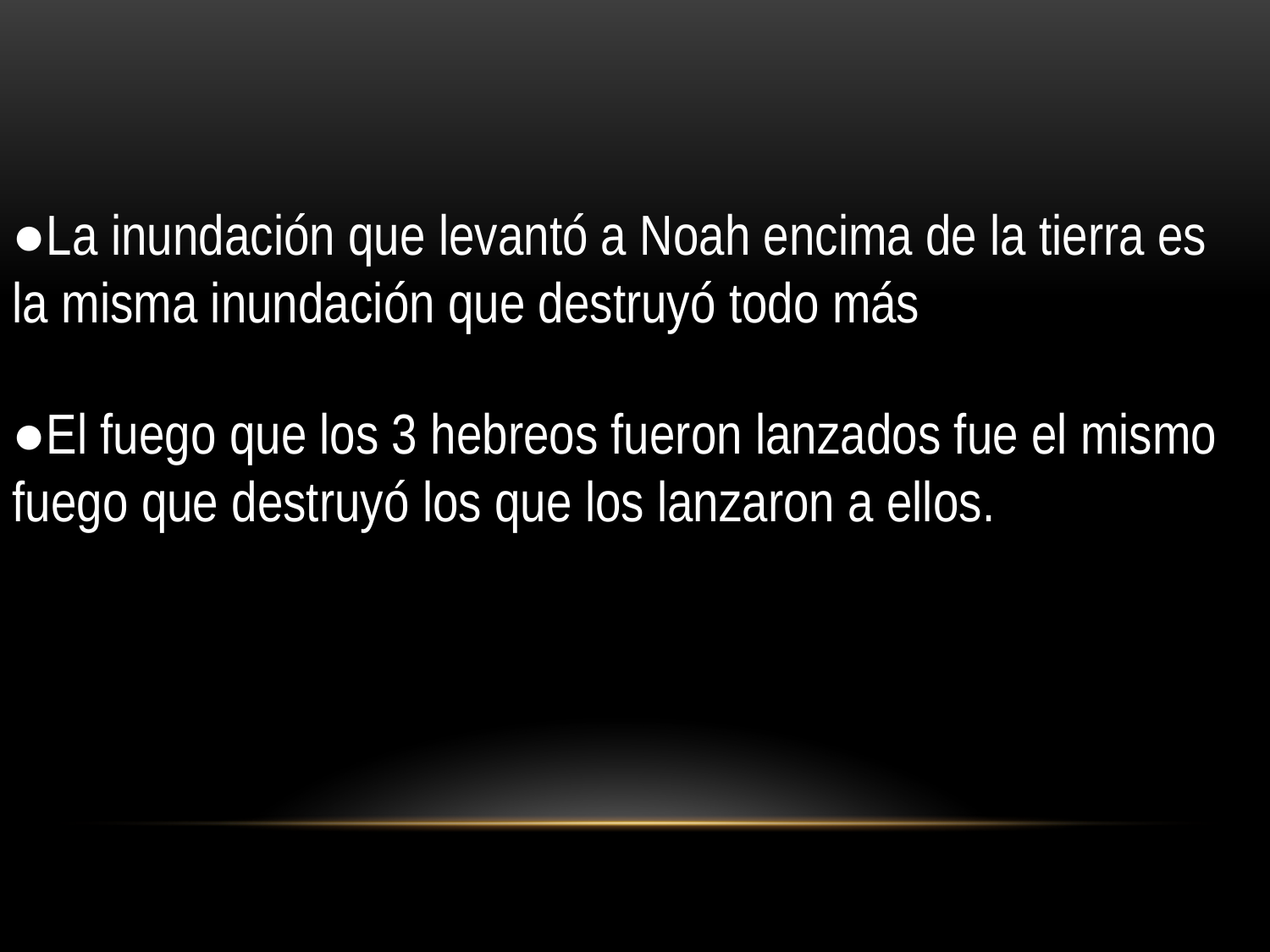

●La inundación que levantó a Noah encima de la tierra es la misma inundación que destruyó todo más
●El fuego que los 3 hebreos fueron lanzados fue el mismo fuego que destruyó los que los lanzaron a ellos.